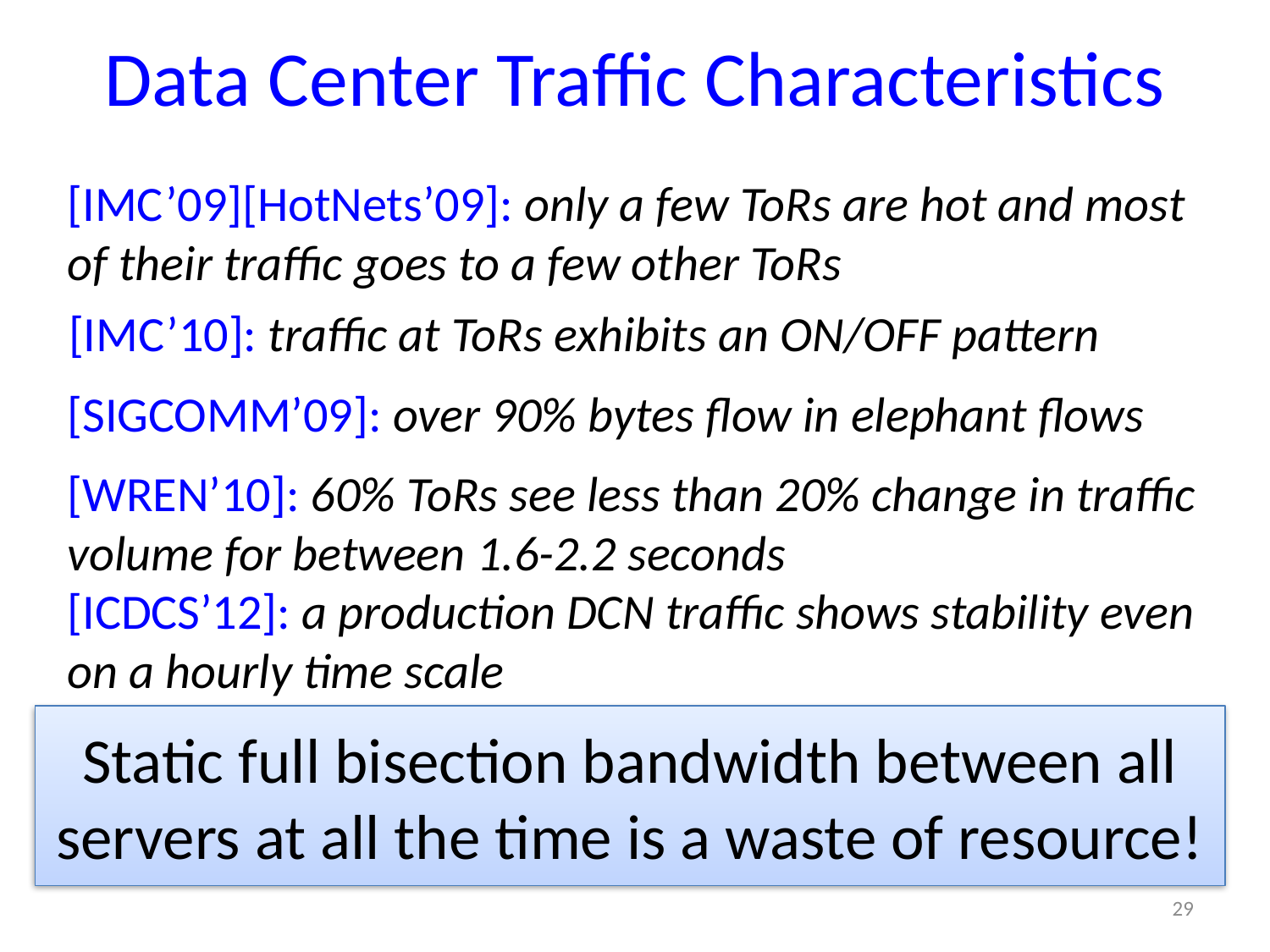

# Data Center Traffic Characteristics
[IMC’09][HotNets’09]: only a few ToRs are hot and most of their traffic goes to a few other ToRs
 [IMC’10]: traffic at ToRs exhibits an ON/OFF pattern
[SIGCOMM’09]: over 90% bytes flow in elephant flows
[WREN’10]: 60% ToRs see less than 20% change in traffic volume for between 1.6-2.2 seconds
[ICDCS’12]: a production DCN traffic shows stability even on a hourly time scale
Static full bisection bandwidth between all servers at all the time is a waste of resource!
29